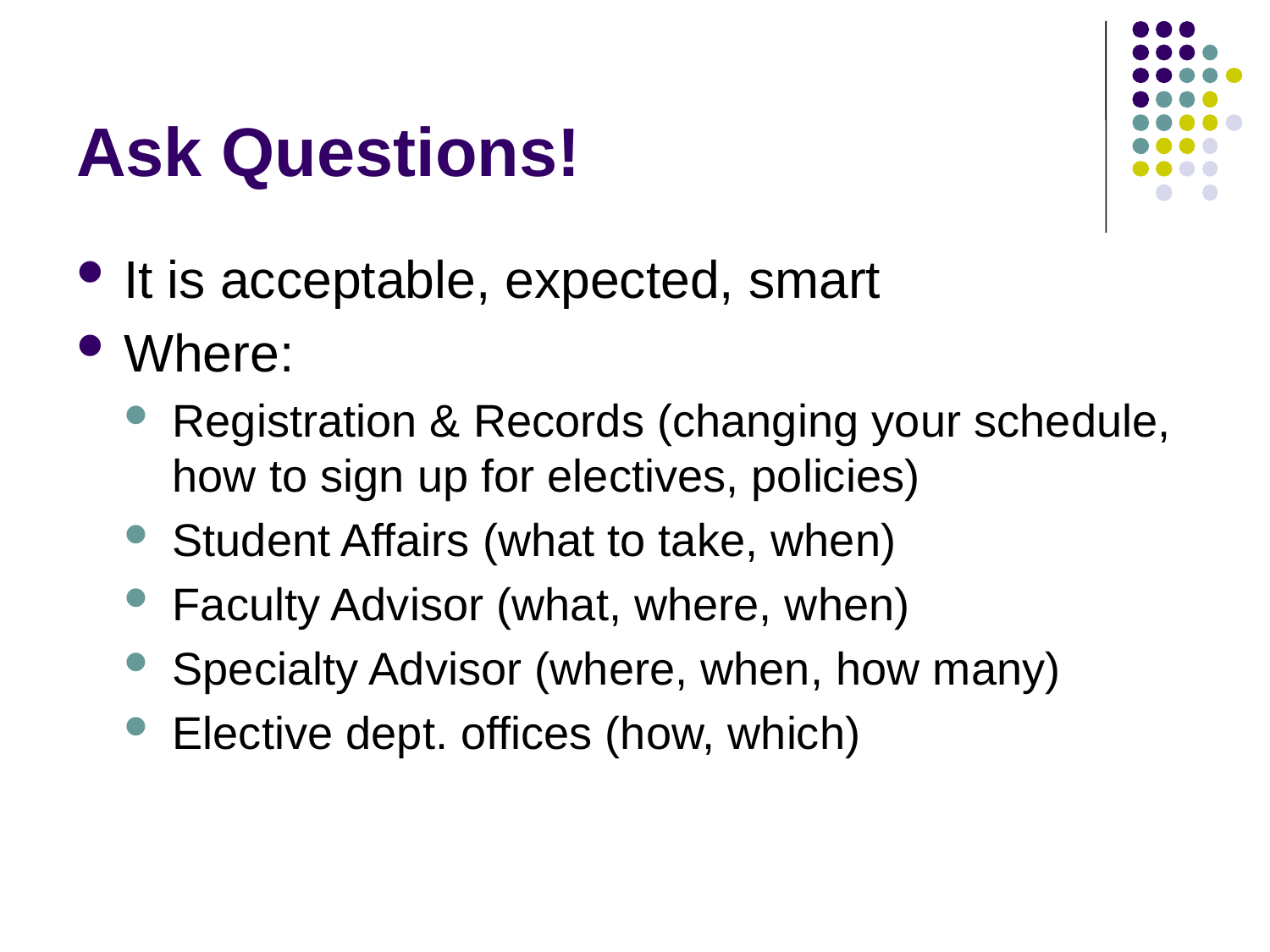

# Ask Questions!
It is acceptable, expected, smart
Where:
Registration & Records (changing your schedule, how to sign up for electives, policies)
Student Affairs (what to take, when)
Faculty Advisor (what, where, when)
Specialty Advisor (where, when, how many)
Elective dept. offices (how, which)